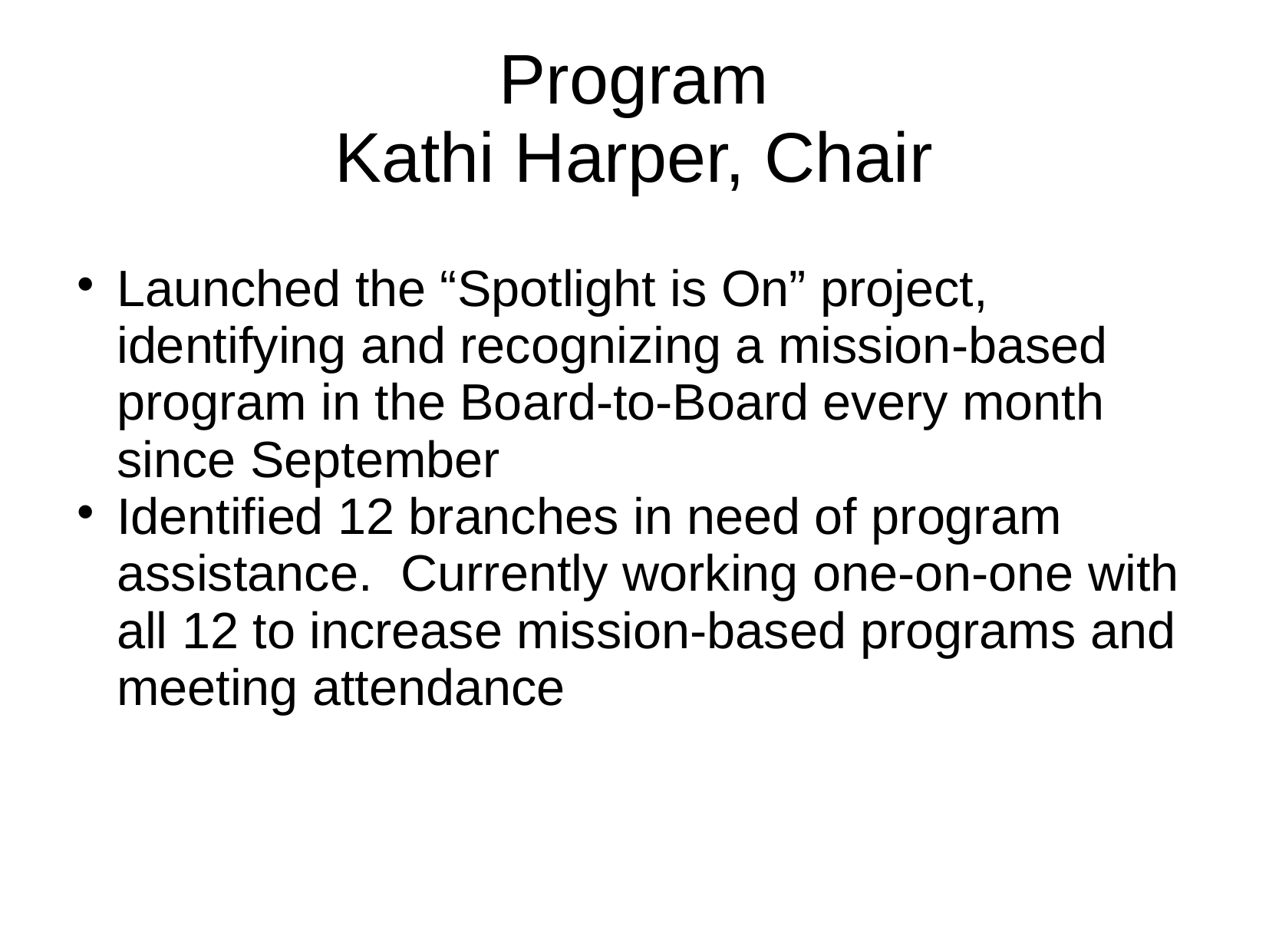

Program
Kathi Harper, Chair

Launched the “Spotlight is On” project, identifying and recognizing a mission-based program in the Board-to-Board every month since September
Identified 12 branches in need of program assistance.  Currently working one-on-one with all 12 to increase mission-based programs and meeting attendance